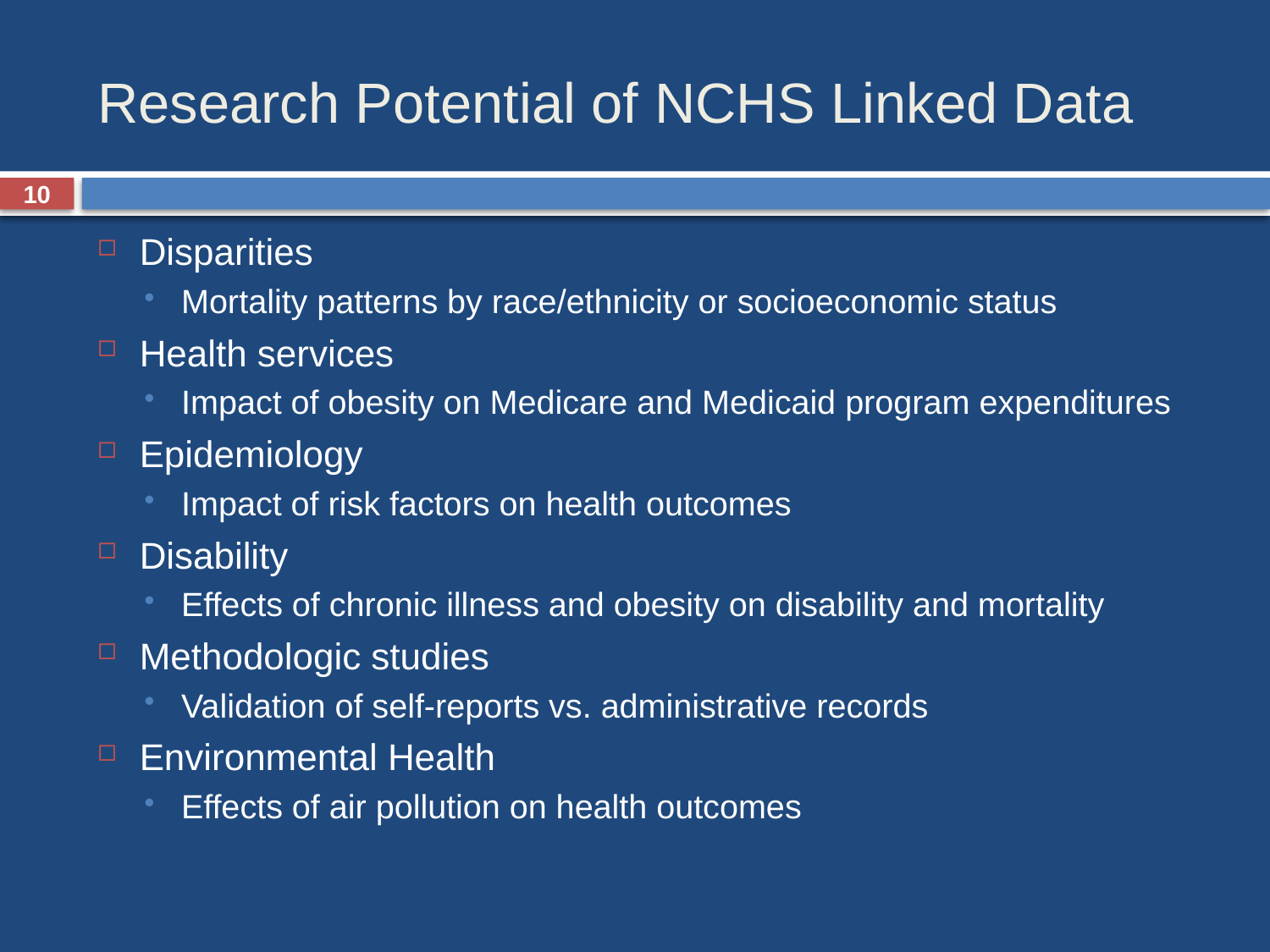

# Research Potential of NCHS Linked Data
10
Disparities
Mortality patterns by race/ethnicity or socioeconomic status
Health services
Impact of obesity on Medicare and Medicaid program expenditures
Epidemiology
Impact of risk factors on health outcomes
Disability
Effects of chronic illness and obesity on disability and mortality
Methodologic studies
Validation of self-reports vs. administrative records
Environmental Health
Effects of air pollution on health outcomes